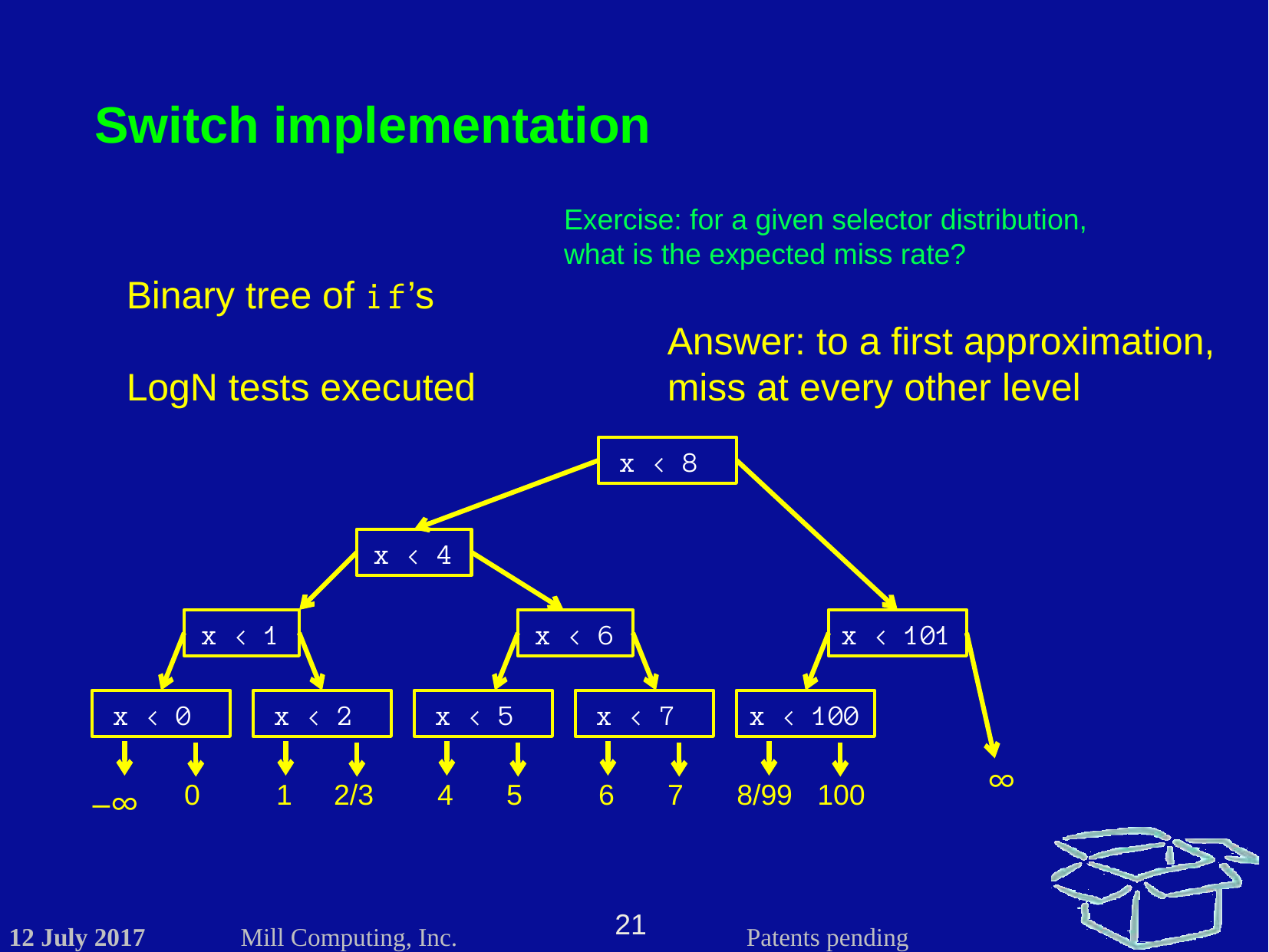

Switch implementation
Exercise: for a given selector distribution, what is the expected miss rate?
Binary tree of if’s

LogN tests executed

Answer: to a first approximation, miss at every other level
x < 8
x < 4
x < 1
x < 6
x < 101
x < 0
x < 2
x < 5
x < 7
x < 100
∞
-∞
0
1
2/3
4
5
6
7
8/99
100